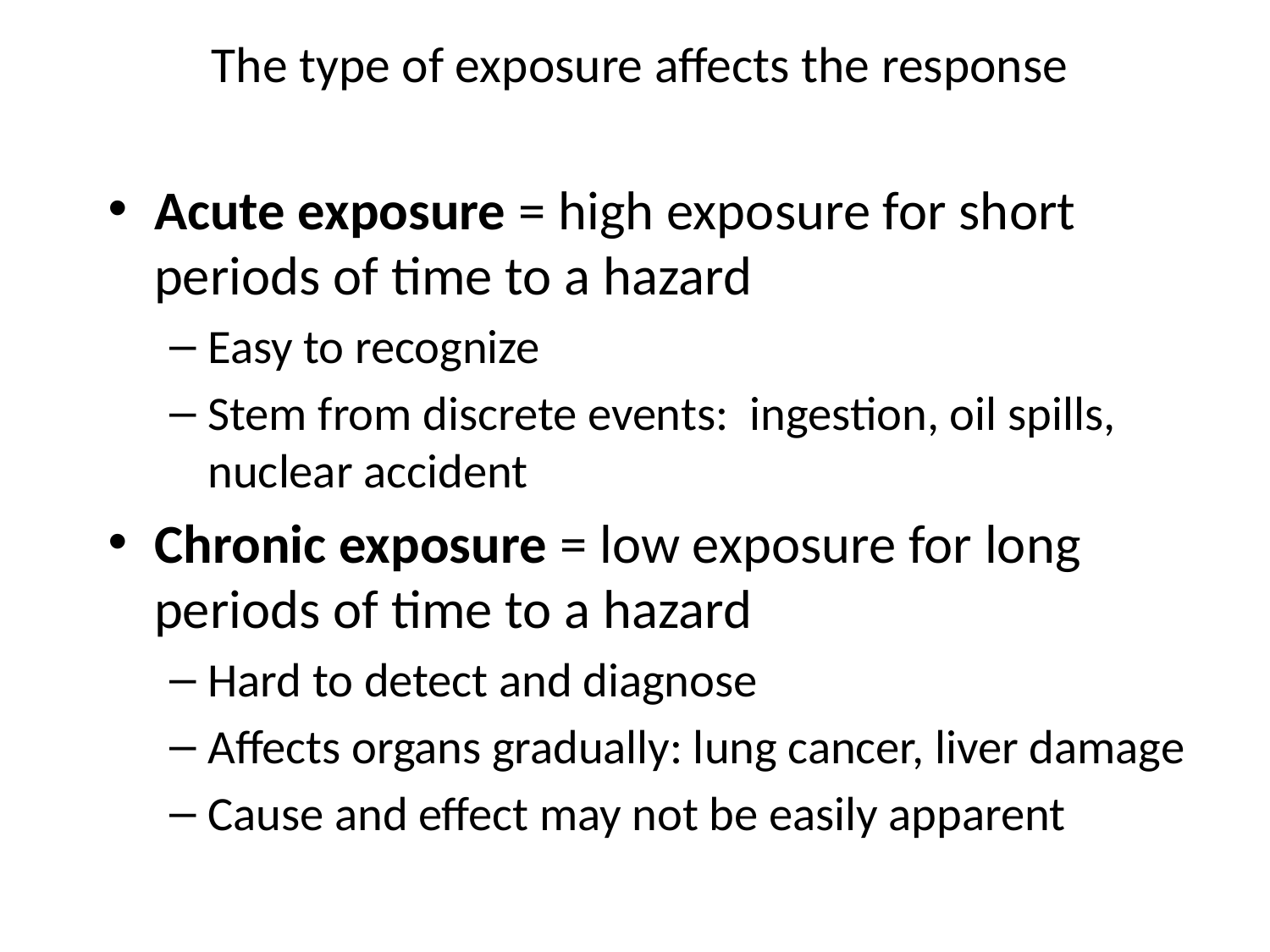

# The type of exposure affects the response
Acute exposure = high exposure for short periods of time to a hazard
Easy to recognize
Stem from discrete events:  ingestion, oil spills, nuclear accident
Chronic exposure = low exposure for long periods of time to a hazard
Hard to detect and diagnose
Affects organs gradually: lung cancer, liver damage
Cause and effect may not be easily apparent